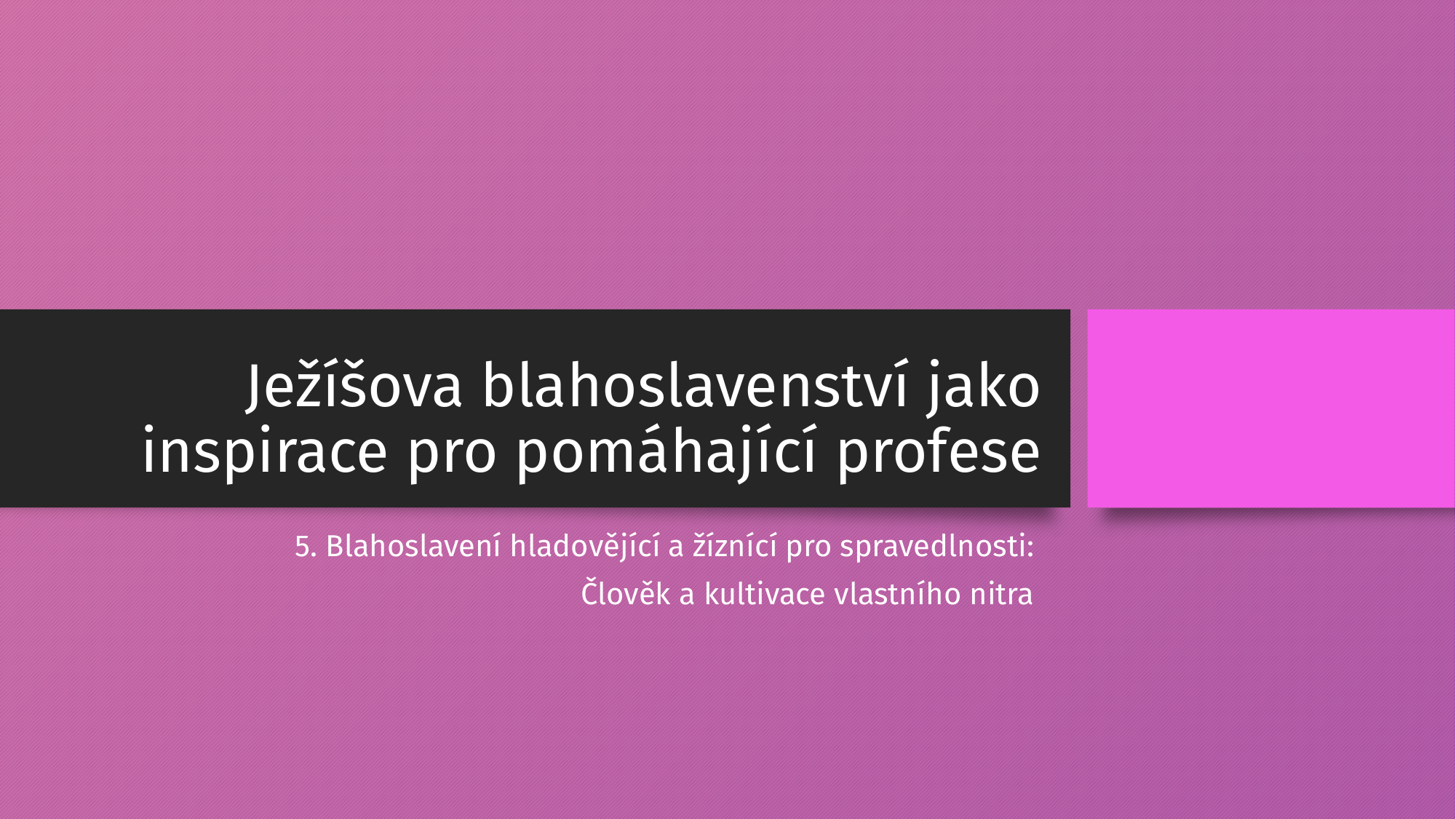

# Ježíšova blahoslavenství jako inspirace pro pomáhající profese
5. Blahoslavení hladovějící a žíznící pro spravedlnosti:
Člověk a kultivace vlastního nitra